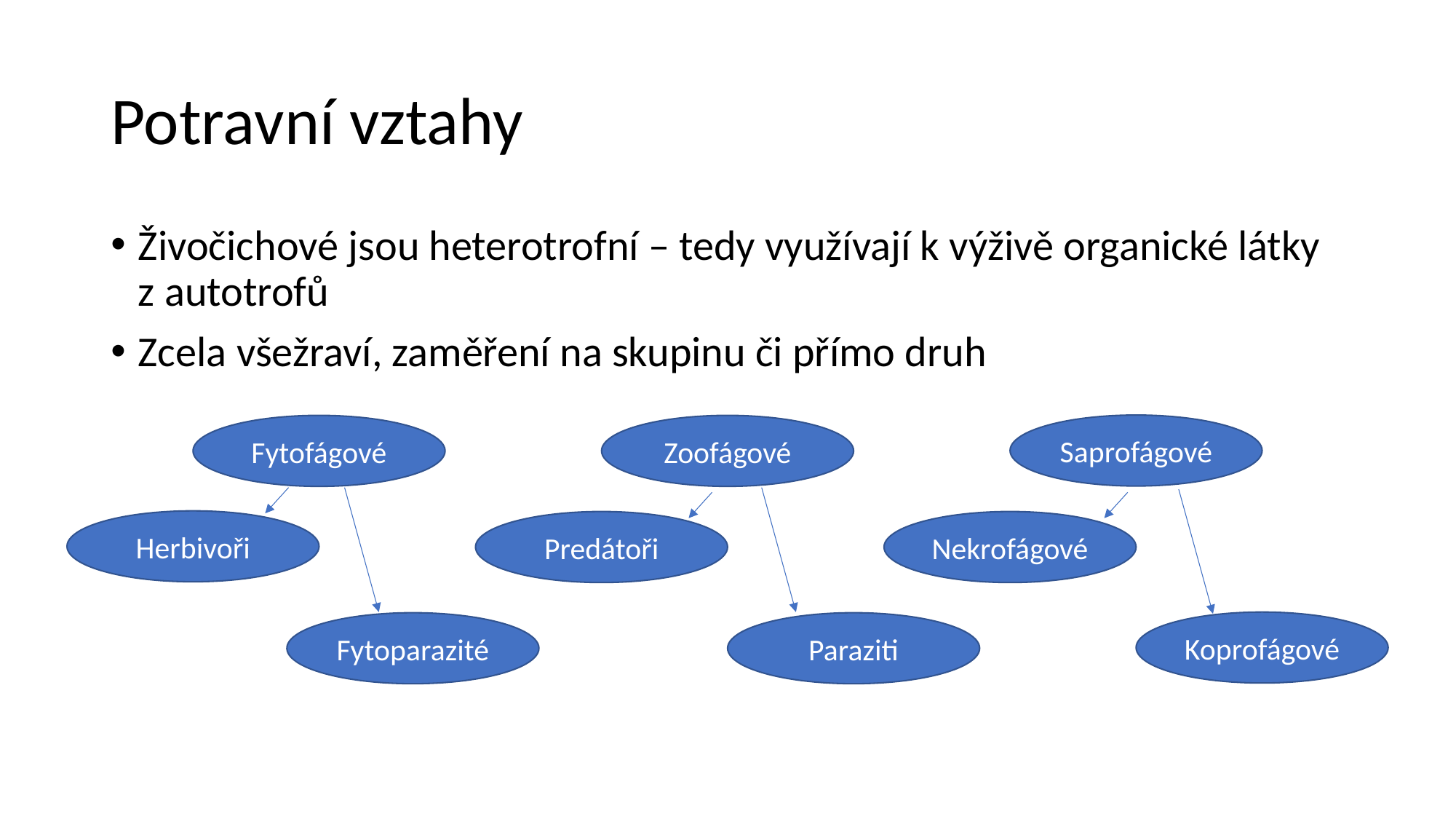

# Potravní vztahy
Živočichové jsou heterotrofní – tedy využívají k výživě organické látky z autotrofů
Zcela všežraví, zaměření na skupinu či přímo druh

Saprofágové
Fytofágové
Zoofágové
Herbivoři
Predátoři
Nekrofágové
Koprofágové
Fytoparazité
Paraziti